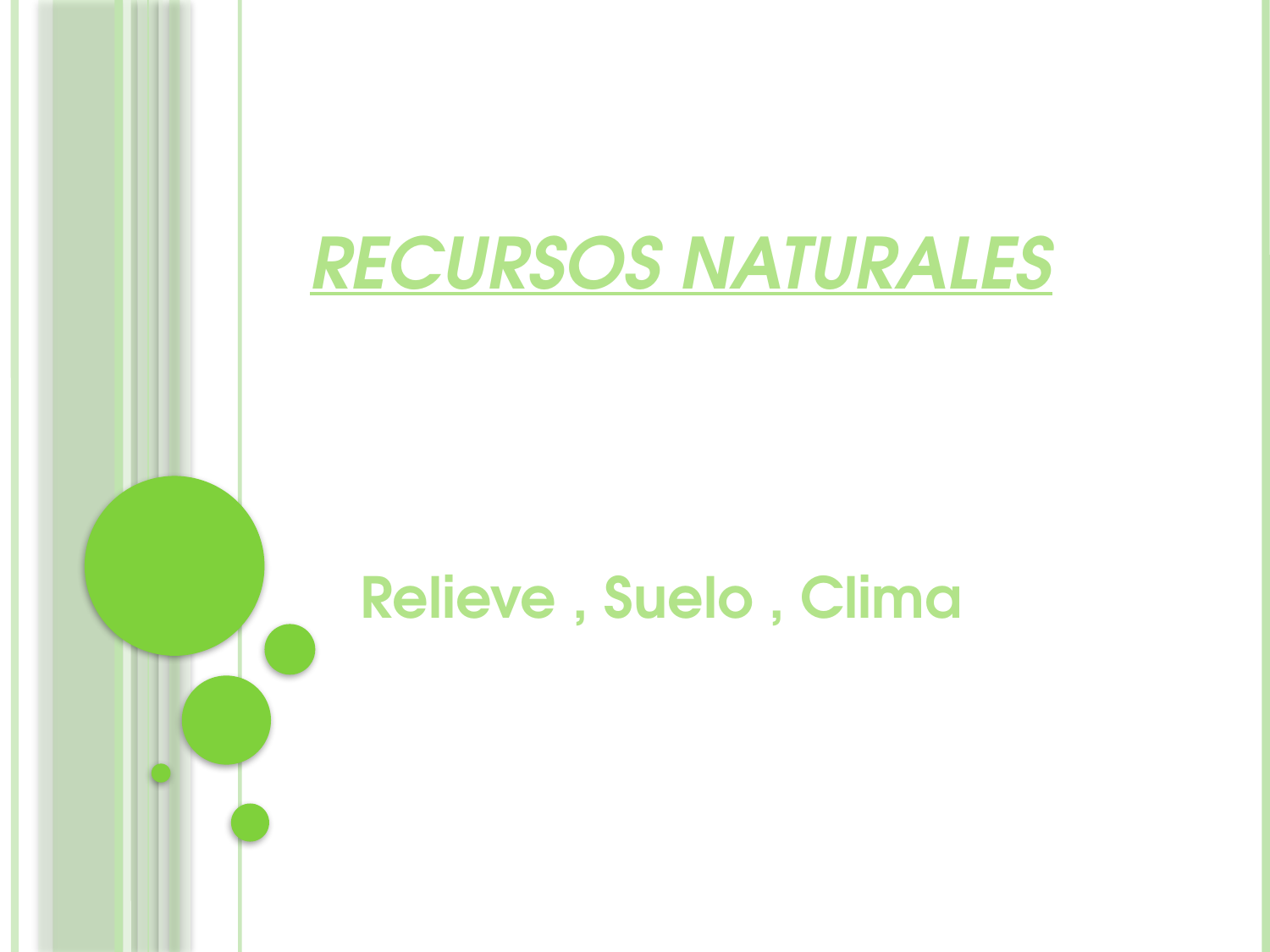

# Recursos Naturales
Relieve , Suelo , Clima